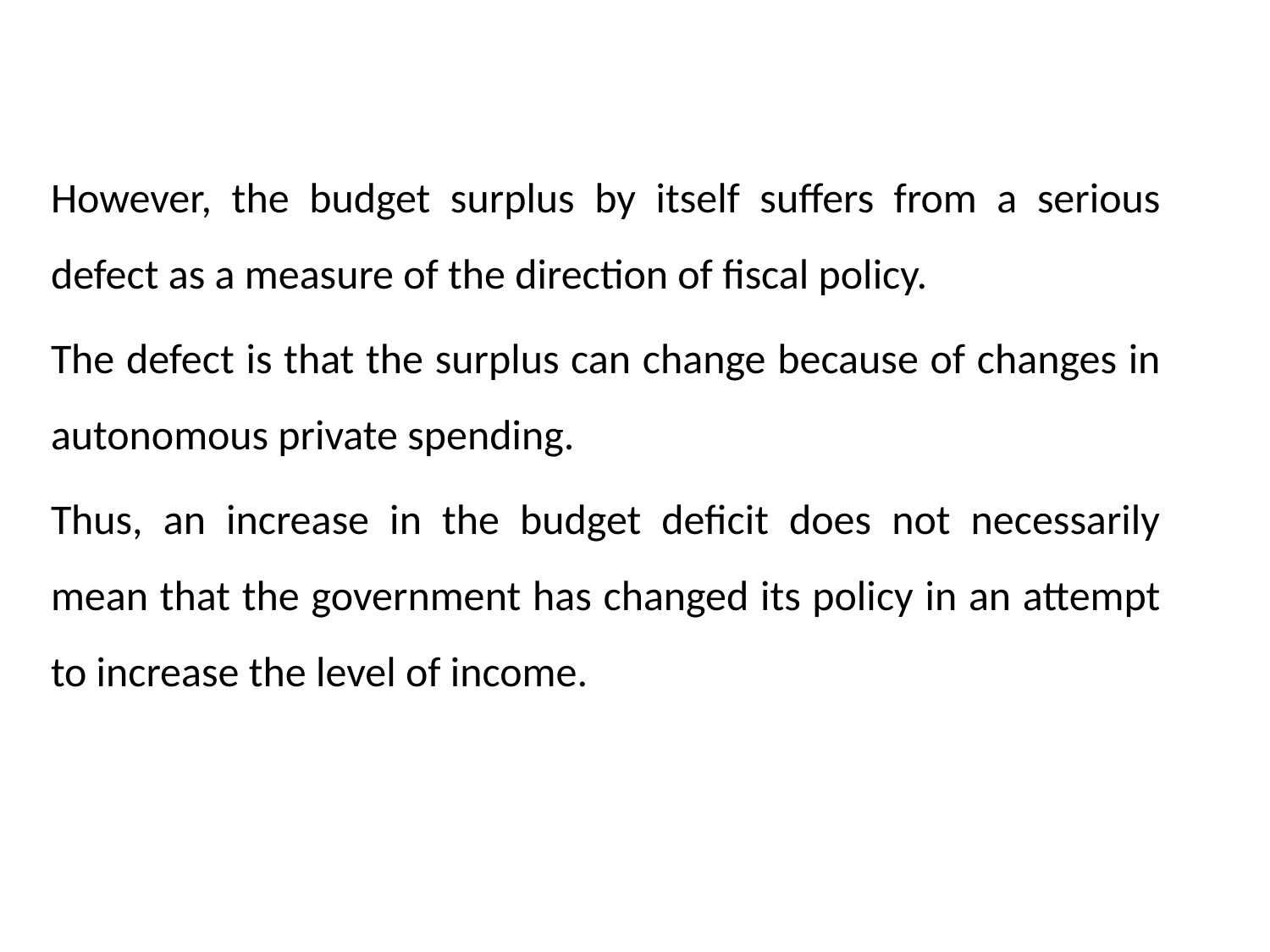

However, the budget surplus by itself suffers from a serious defect as a measure of the direction of fiscal policy.
The defect is that the surplus can change because of changes in autonomous private spending.
Thus, an increase in the budget deficit does not necessarily mean that the government has changed its policy in an attempt to increase the level of income.